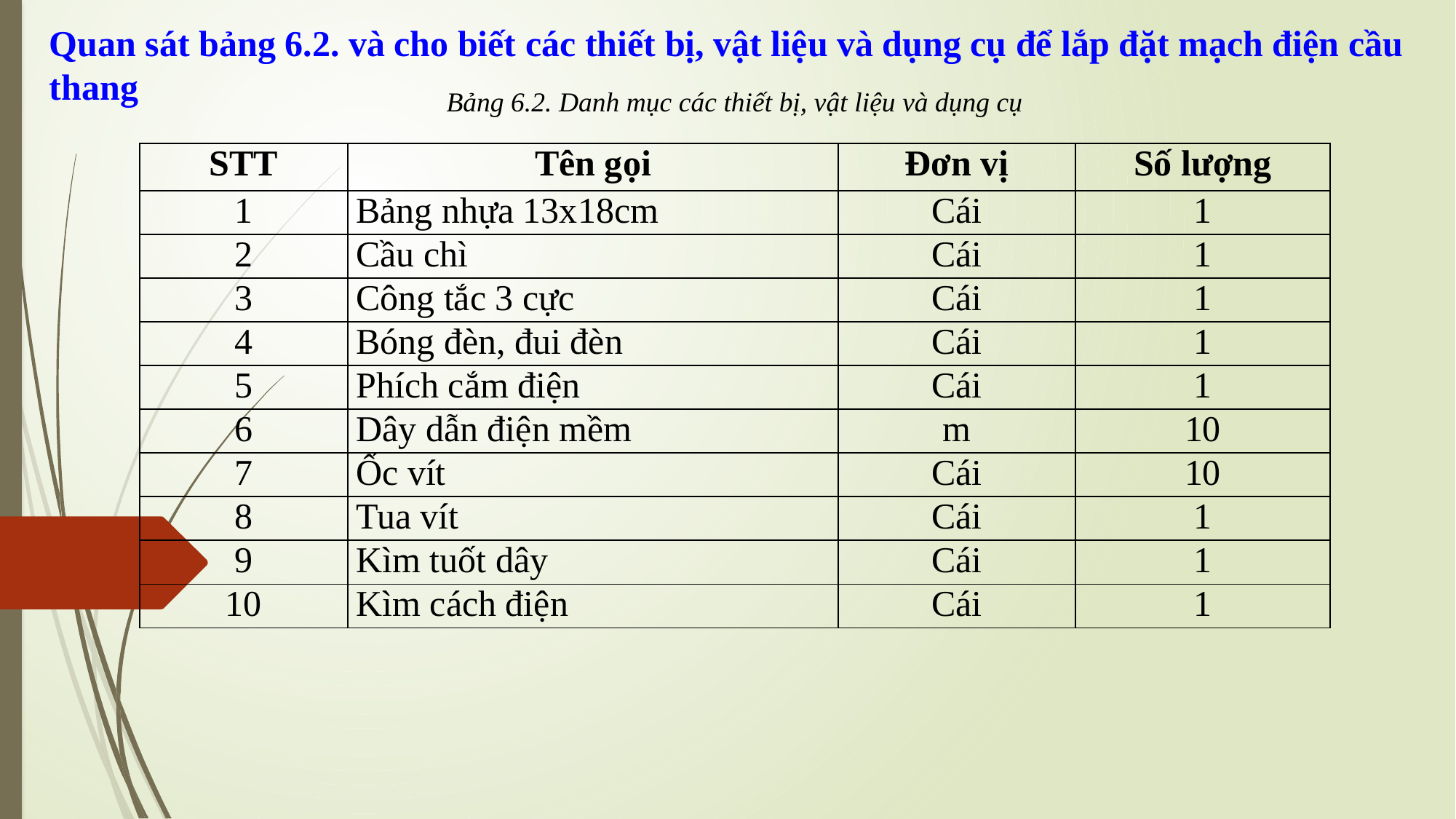

Quan sát bảng 6.2. và cho biết các thiết bị, vật liệu và dụng cụ để lắp đặt mạch điện cầu thang
Bảng 6.2. Danh mục các thiết bị, vật liệu và dụng cụ
| STT | Tên gọi | Đơn vị | Số lượng |
| --- | --- | --- | --- |
| 1 | Bảng nhựa 13x18cm | Cái | 1 |
| 2 | Cầu chì | Cái | 1 |
| 3 | Công tắc 3 cực | Cái | 1 |
| 4 | Bóng đèn, đui đèn | Cái | 1 |
| 5 | Phích cắm điện | Cái | 1 |
| 6 | Dây dẫn điện mềm | m | 10 |
| 7 | Ốc vít | Cái | 10 |
| 8 | Tua vít | Cái | 1 |
| 9 | Kìm tuốt dây | Cái | 1 |
| 10 | Kìm cách điện | Cái | 1 |